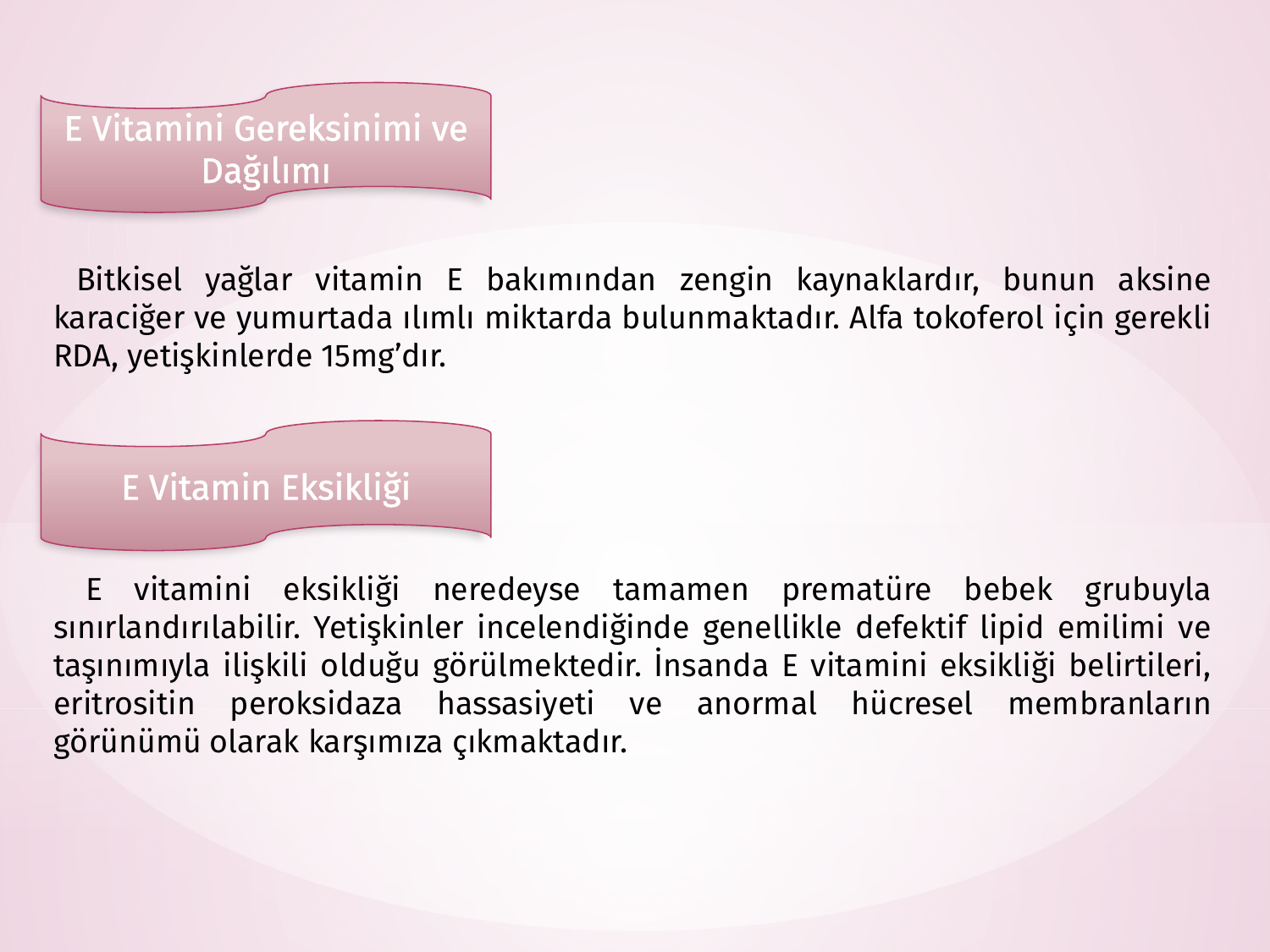

E Vitamini Gereksinimi ve Dağılımı
 Bitkisel yağlar vitamin E bakımından zengin kaynaklardır, bunun aksine karaciğer ve yumurtada ılımlı miktarda bulunmaktadır. Alfa tokoferol için gerekli RDA, yetişkinlerde 15mg’dır.
E Vitamin Eksikliği
 E vitamini eksikliği neredeyse tamamen prematüre bebek grubuyla sınırlandırılabilir. Yetişkinler incelendiğinde genellikle defektif lipid emilimi ve taşınımıyla ilişkili olduğu görülmektedir. İnsanda E vitamini eksikliği belirtileri, eritrositin peroksidaza hassasiyeti ve anormal hücresel membranların görünümü olarak karşımıza çıkmaktadır.